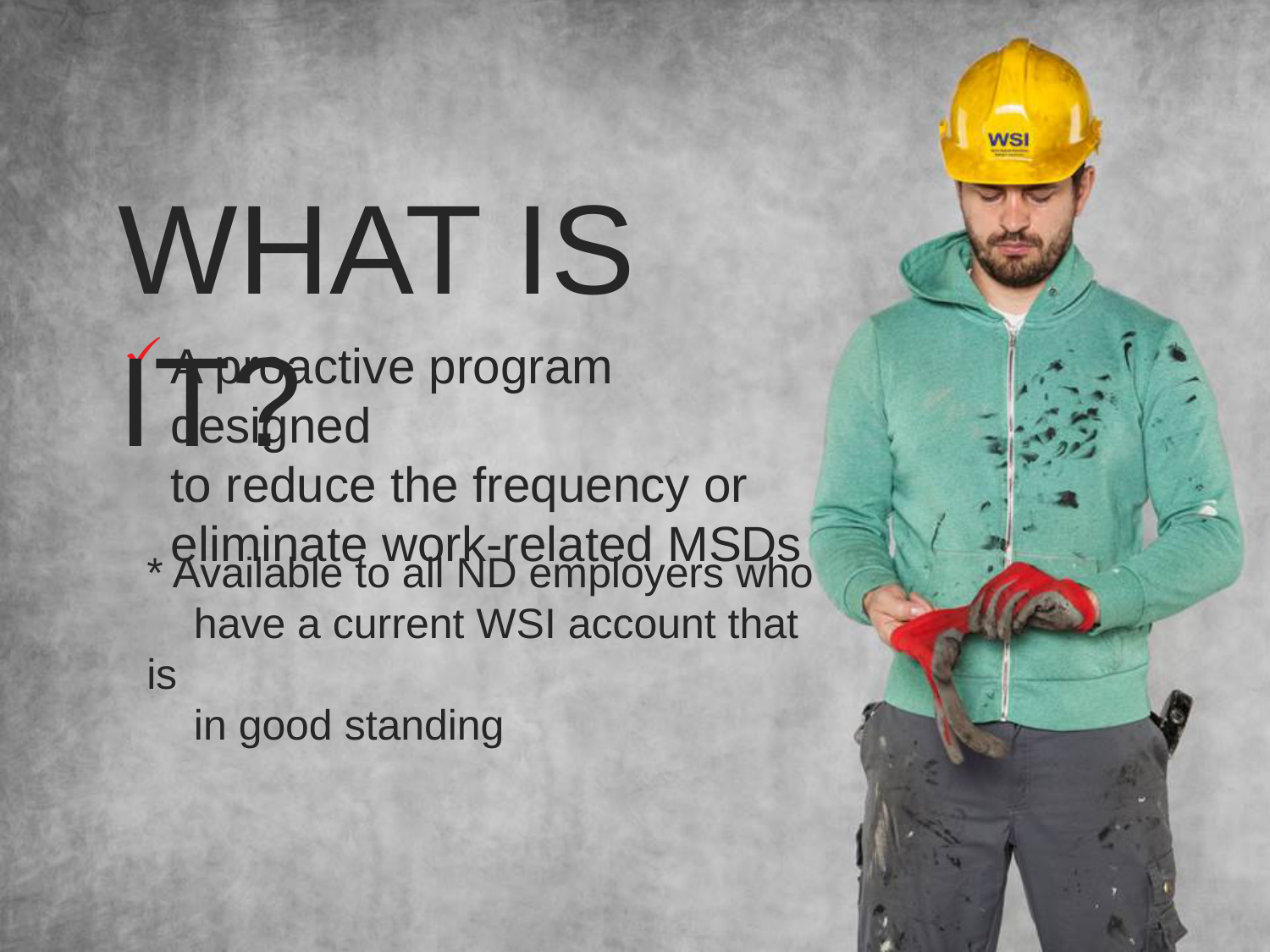

WHAT IS IT?
A proactive program designed
to reduce the frequency or
eliminate work-related MSDs
* Available to all ND employers who
    have a current WSI account that is
    in good standing